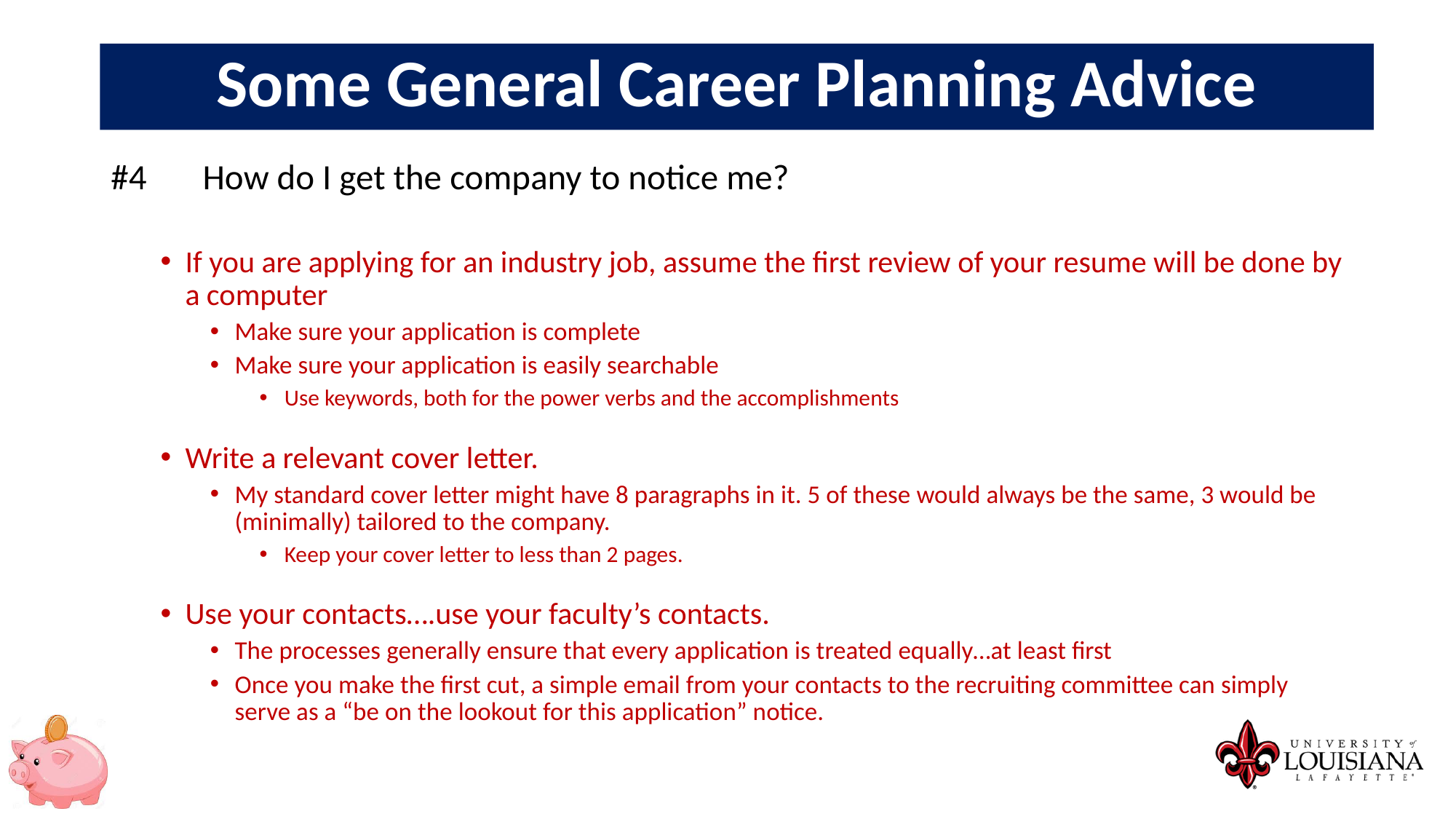

Some General Career Planning Advice
#4	How do I get the company to notice me?
If you are applying for an industry job, assume the first review of your resume will be done by a computer
Make sure your application is complete
Make sure your application is easily searchable
Use keywords, both for the power verbs and the accomplishments
Write a relevant cover letter.
My standard cover letter might have 8 paragraphs in it. 5 of these would always be the same, 3 would be (minimally) tailored to the company.
Keep your cover letter to less than 2 pages.
Use your contacts….use your faculty’s contacts.
The processes generally ensure that every application is treated equally…at least first
Once you make the first cut, a simple email from your contacts to the recruiting committee can simply serve as a “be on the lookout for this application” notice.